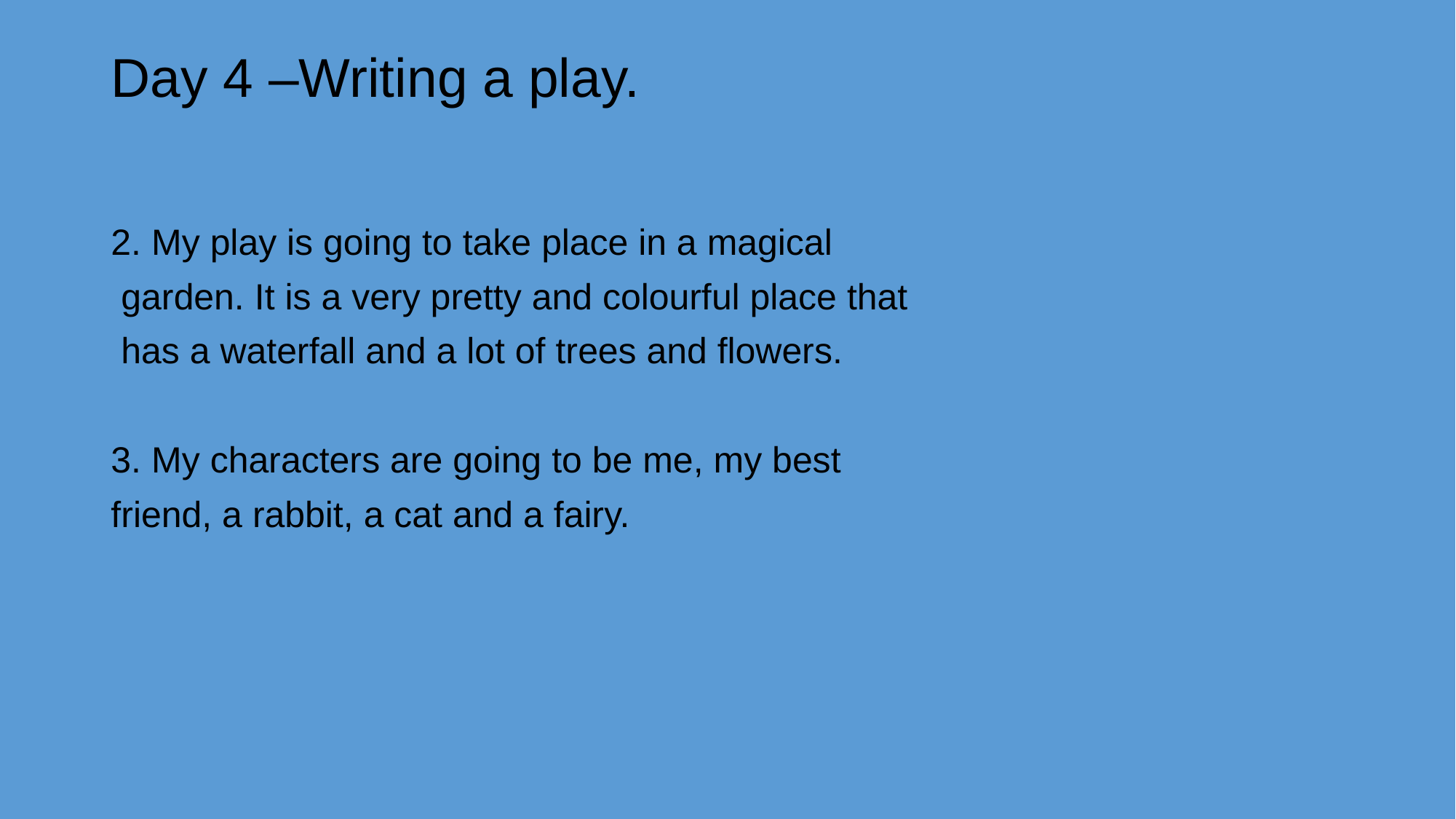

# Day 4 –Writing a play.
2. My play is going to take place in a magical
 garden. It is a very pretty and colourful place that
 has a waterfall and a lot of trees and flowers.

3. My characters are going to be me, my best
friend, a rabbit, a cat and a fairy.